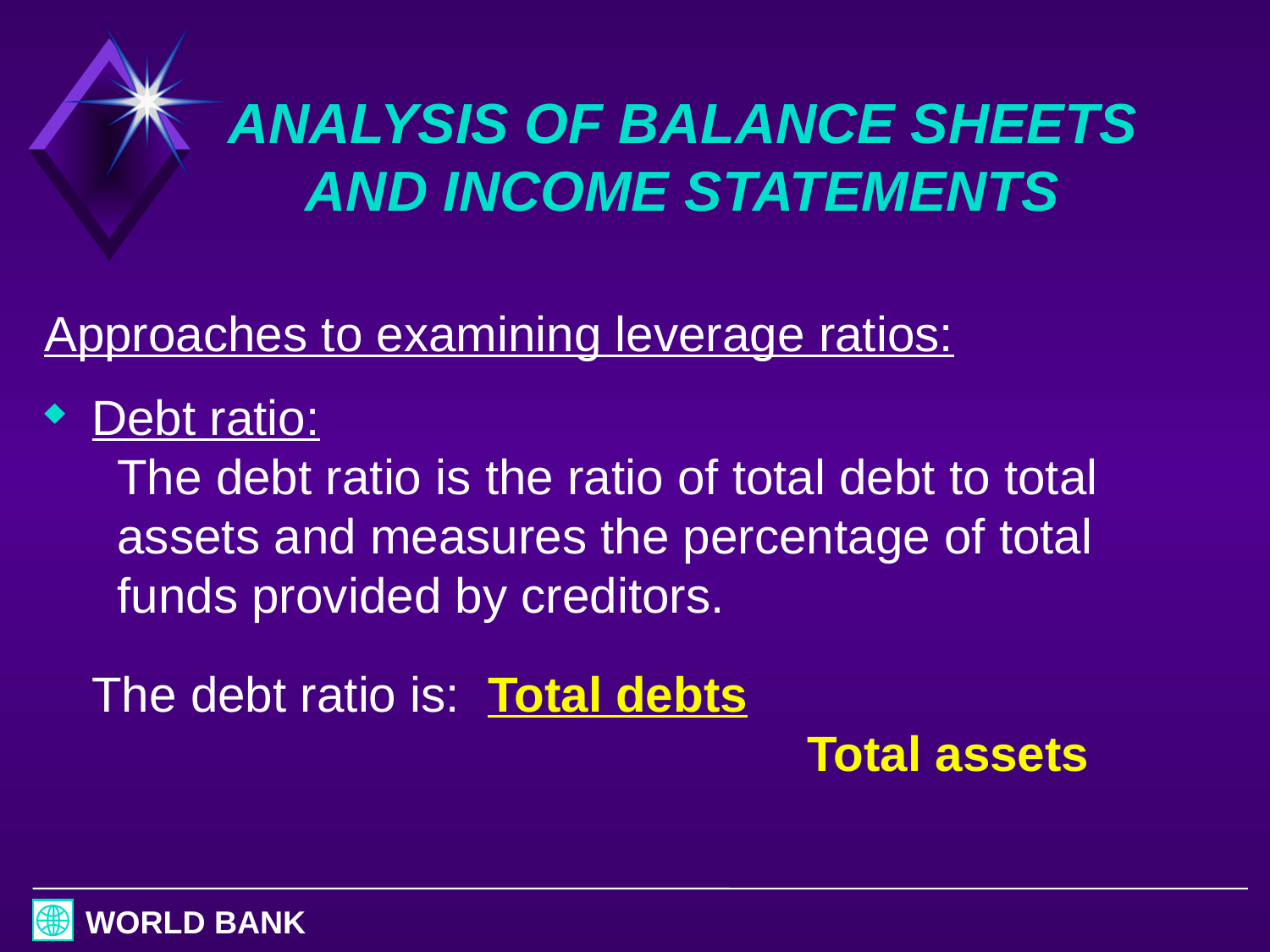

# ANALYSIS OF BALANCE SHEETS AND INCOME STATEMENTS
Approaches to examining leverage ratios:
Debt ratio:
The debt ratio is the ratio of total debt to total assets and measures the percentage of total funds provided by creditors.

	The debt ratio is:  Total debts
					    Total assets